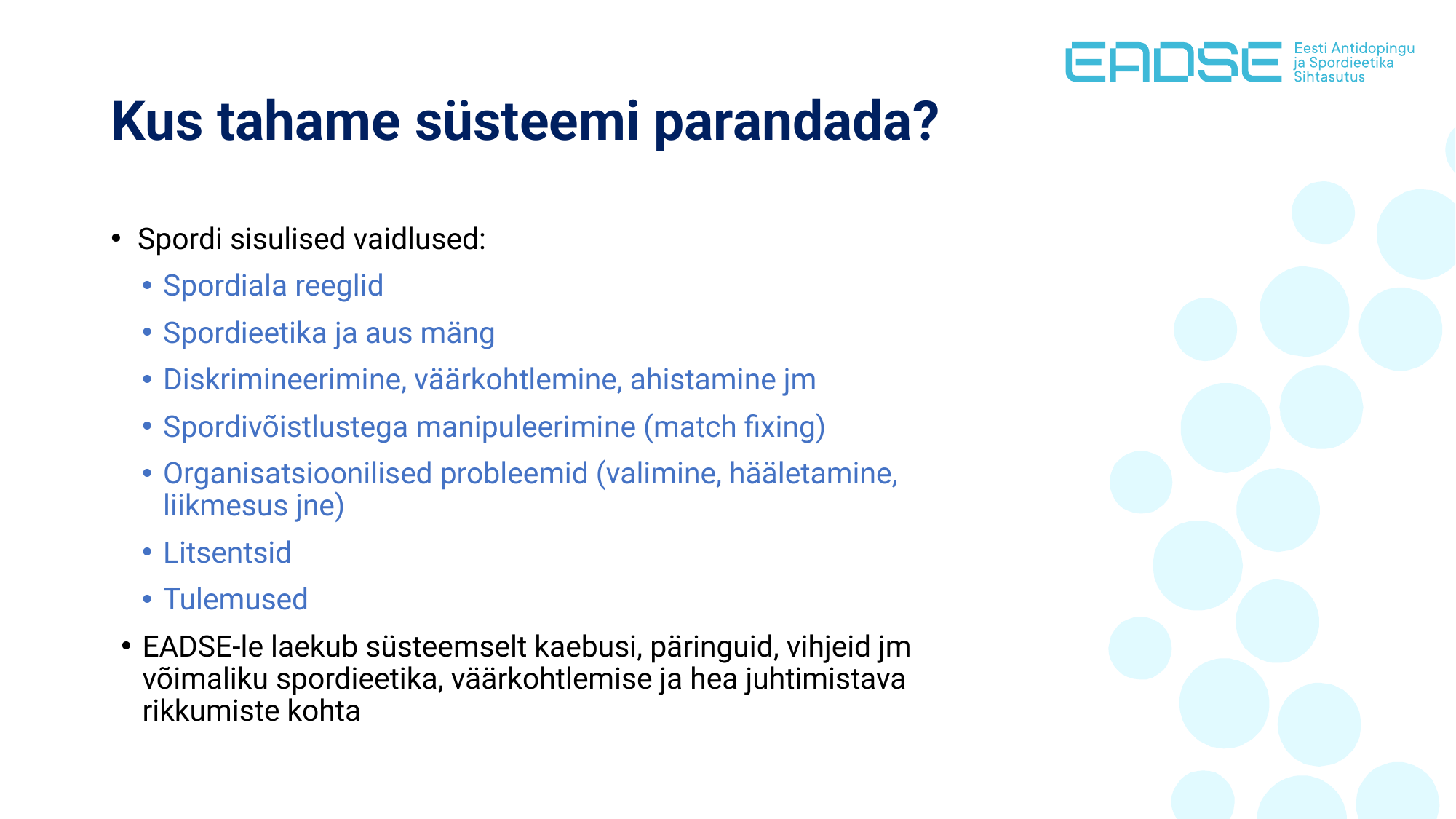

# Kus tahame süsteemi parandada?
Spordi sisulised vaidlused:
Spordiala reeglid
Spordieetika ja aus mäng
Diskrimineerimine, väärkohtlemine, ahistamine jm
Spordivõistlustega manipuleerimine (match fixing)
Organisatsioonilised probleemid (valimine, hääletamine, liikmesus jne)
Litsentsid
Tulemused
EADSE-le laekub süsteemselt kaebusi, päringuid, vihjeid jm võimaliku spordieetika, väärkohtlemise ja hea juhtimistava rikkumiste kohta